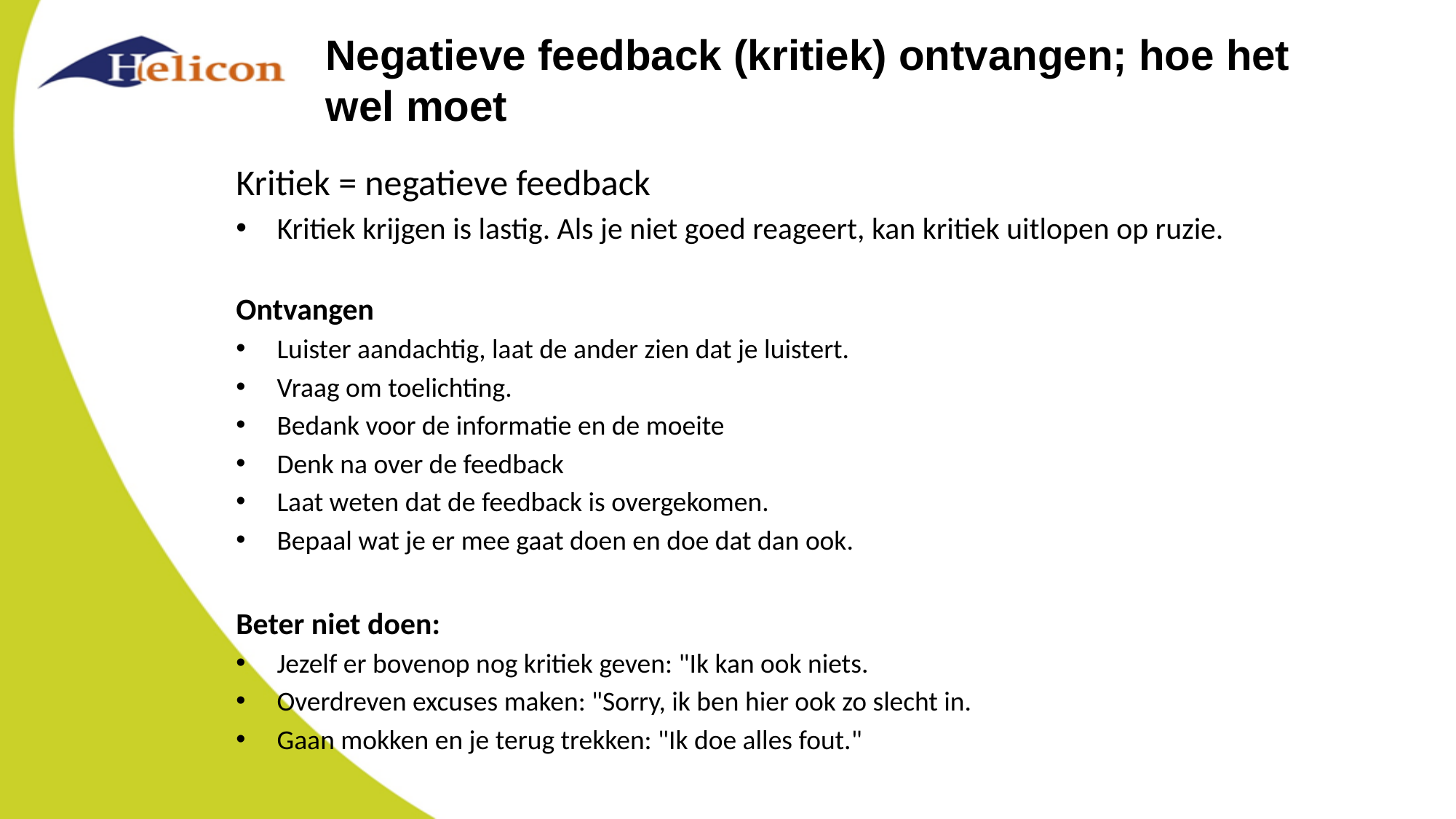

# Negatieve feedback (kritiek) ontvangen; hoe het wel moet
Kritiek = negatieve feedback
Kritiek krijgen is lastig. Als je niet goed reageert, kan kritiek uitlopen op ruzie.

Ontvangen
Luister aandachtig, laat de ander zien dat je luistert.
Vraag om toelichting.
Bedank voor de informatie en de moeite
Denk na over de feedback
Laat weten dat de feedback is overgekomen.
Bepaal wat je er mee gaat doen en doe dat dan ook.

Beter niet doen:
Jezelf er bovenop nog kritiek geven: "Ik kan ook niets.
Overdreven excuses maken: "Sorry, ik ben hier ook zo slecht in.
Gaan mokken en je terug trekken: "Ik doe alles fout."